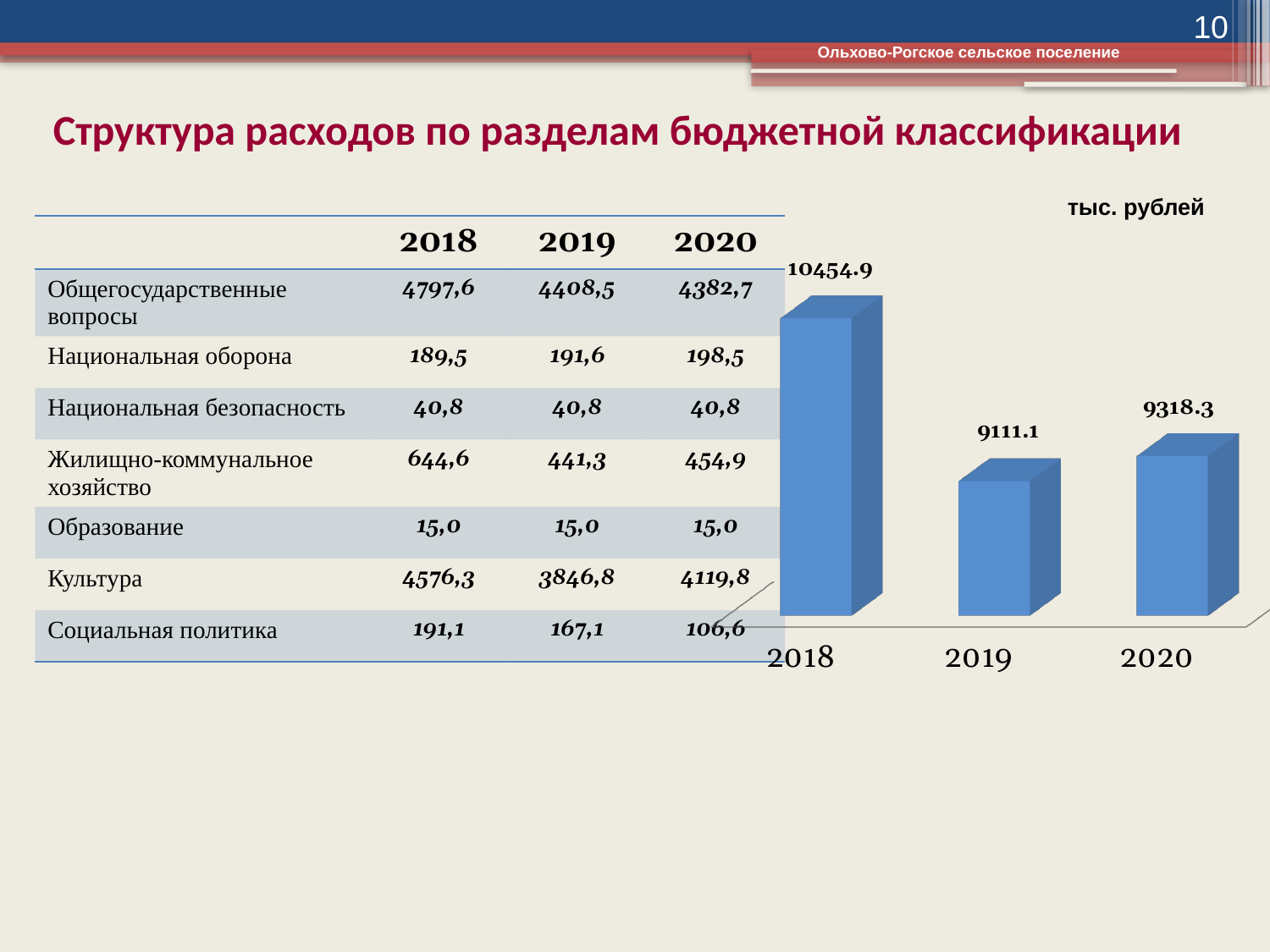

10
Ольхово-Рогское сельское поселение
Структура расходов по разделам бюджетной классификации
тыс. рублей
|  | 2018 | 2019 | 2020 |
| --- | --- | --- | --- |
| Общегосударственные вопросы | 4797,6 | 4408,5 | 4382,7 |
| Национальная оборона | 189,5 | 191,6 | 198,5 |
| Национальная безопасность | 40,8 | 40,8 | 40,8 |
| Жилищно-коммунальное хозяйство | 644,6 | 441,3 | 454,9 |
| Образование | 15,0 | 15,0 | 15,0 |
| Культура | 4576,3 | 3846,8 | 4119,8 |
| Социальная политика | 191,1 | 167,1 | 106,6 |

[unsupported chart]